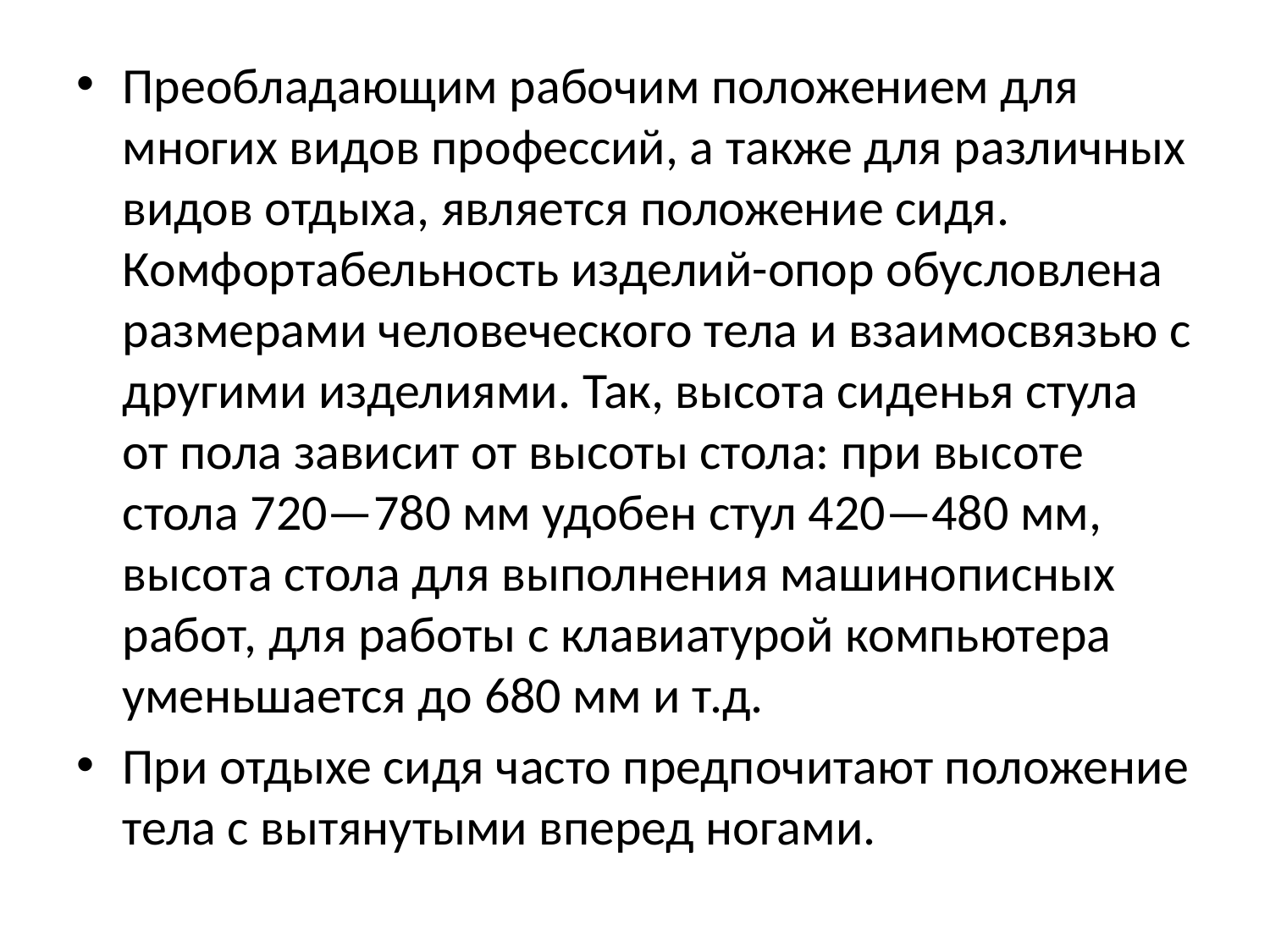

Преобладающим рабочим положением для многих видов профессий, а также для различных видов отдыха, является положение сидя. Комфортабельность изделий-опор обусловлена размерами человеческого тела и взаимосвязью с другими изделиями. Так, высота сиденья стула от пола зависит от высоты стола: при высоте стола 720—780 мм удобен стул 420—480 мм, высота стола для выполнения машинописных работ, для работы с клавиатурой компьютера уменьшается до 680 мм и т.д.
При отдыхе сидя часто предпочитают положение тела с вытянутыми вперед ногами.